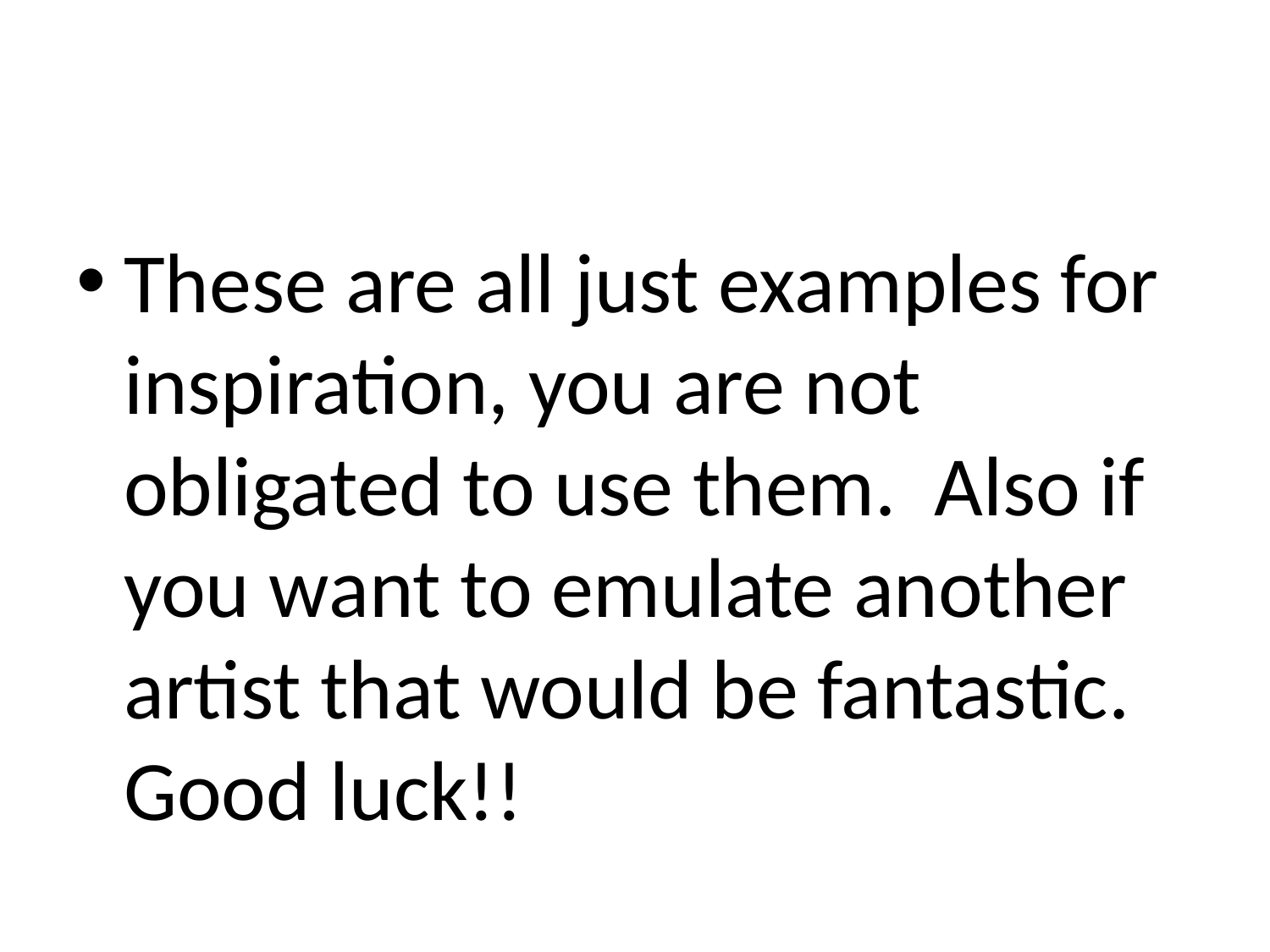

#
These are all just examples for inspiration, you are not obligated to use them.  Also if you want to emulate another artist that would be fantastic. Good luck!!